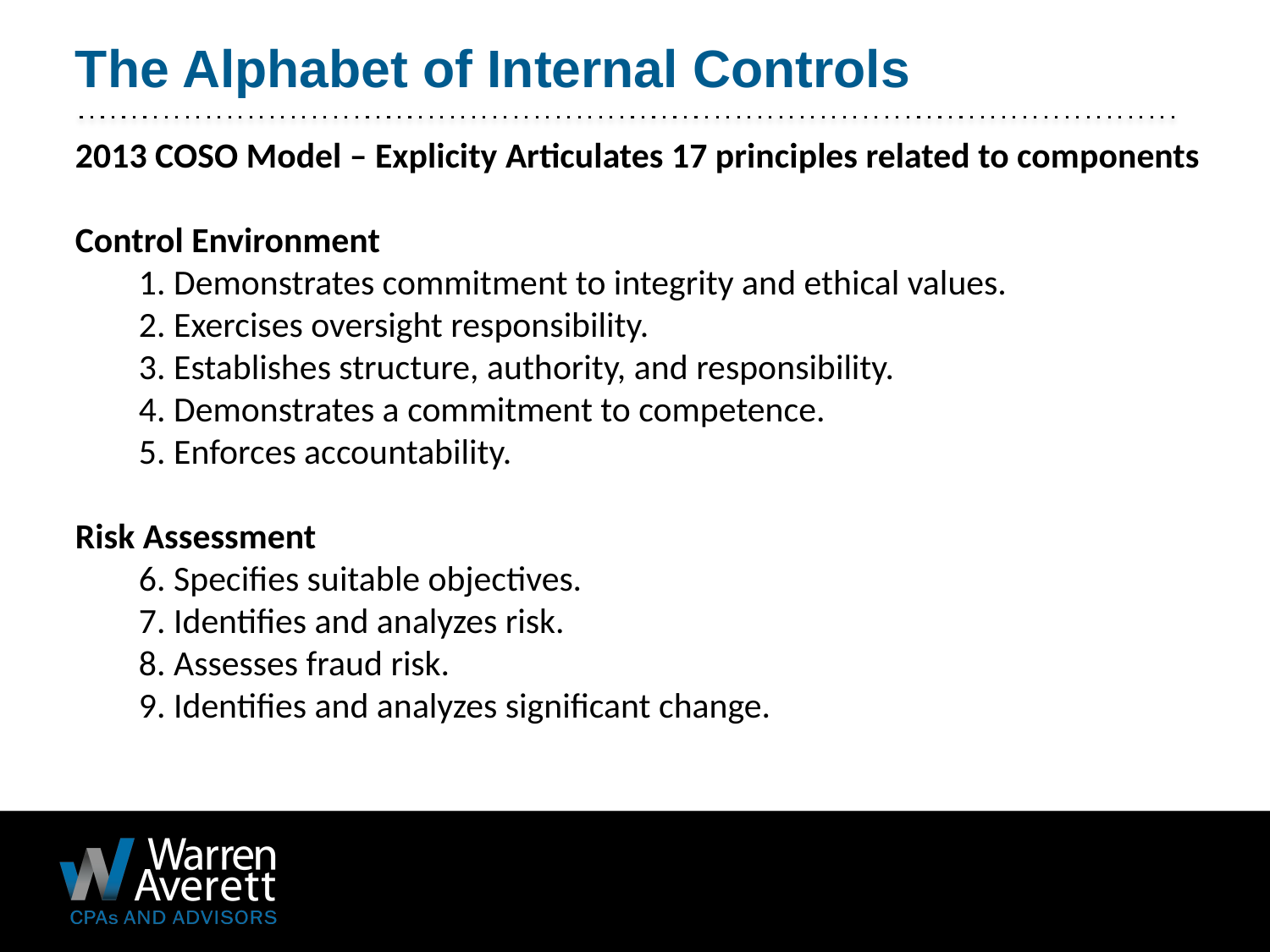

The Alphabet of Internal Controls
2013 COSO Model – Explicity Articulates 17 principles related to components

Control Environment
1. Demonstrates commitment to integrity and ethical values.
2. Exercises oversight responsibility.
3. Establishes structure, authority, and responsibility.
4. Demonstrates a commitment to competence.
5. Enforces accountability.

Risk Assessment
6. Specifies suitable objectives.
7. Identifies and analyzes risk.
8. Assesses fraud risk.
9. Identifies and analyzes significant change.